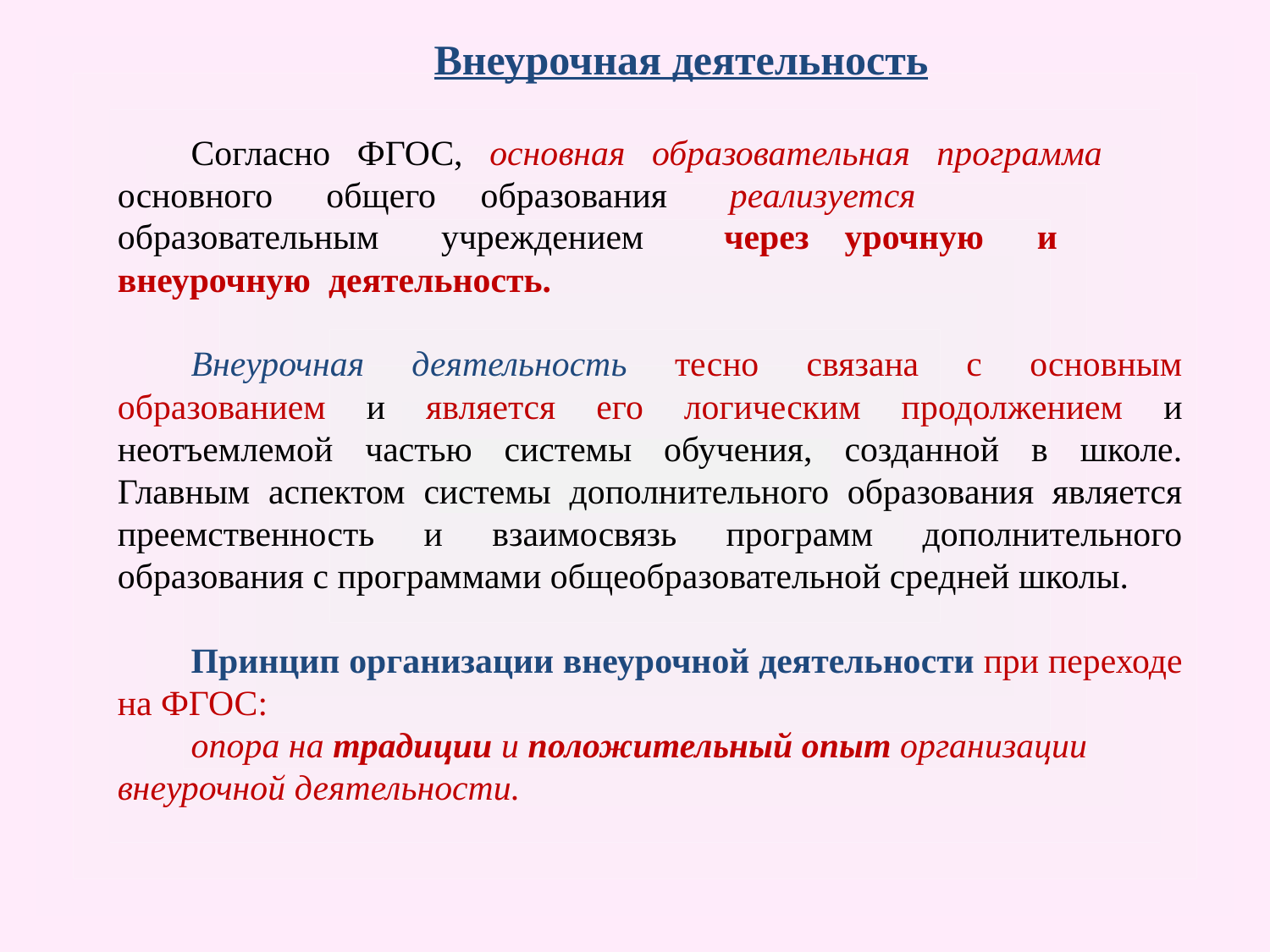

Внеурочная деятельность

Согласно   ФГОС,   основная   образовательная   программа    основного      общего     образования       реализуется       образовательным       учреждением         через    урочную      и   внеурочную  деятельность.

Внеурочная деятельность тесно связана с основным образованием и является его логическим продолжением и неотъемлемой частью системы обучения, созданной в школе. Главным аспектом системы дополнительного образования является преемственность и взаимосвязь программ дополнительного образования с программами общеобразовательной средней школы.

Принцип организации внеурочной деятельности при переходе на ФГОС:
опора на традиции и положительный опыт организации внеурочной деятельности.